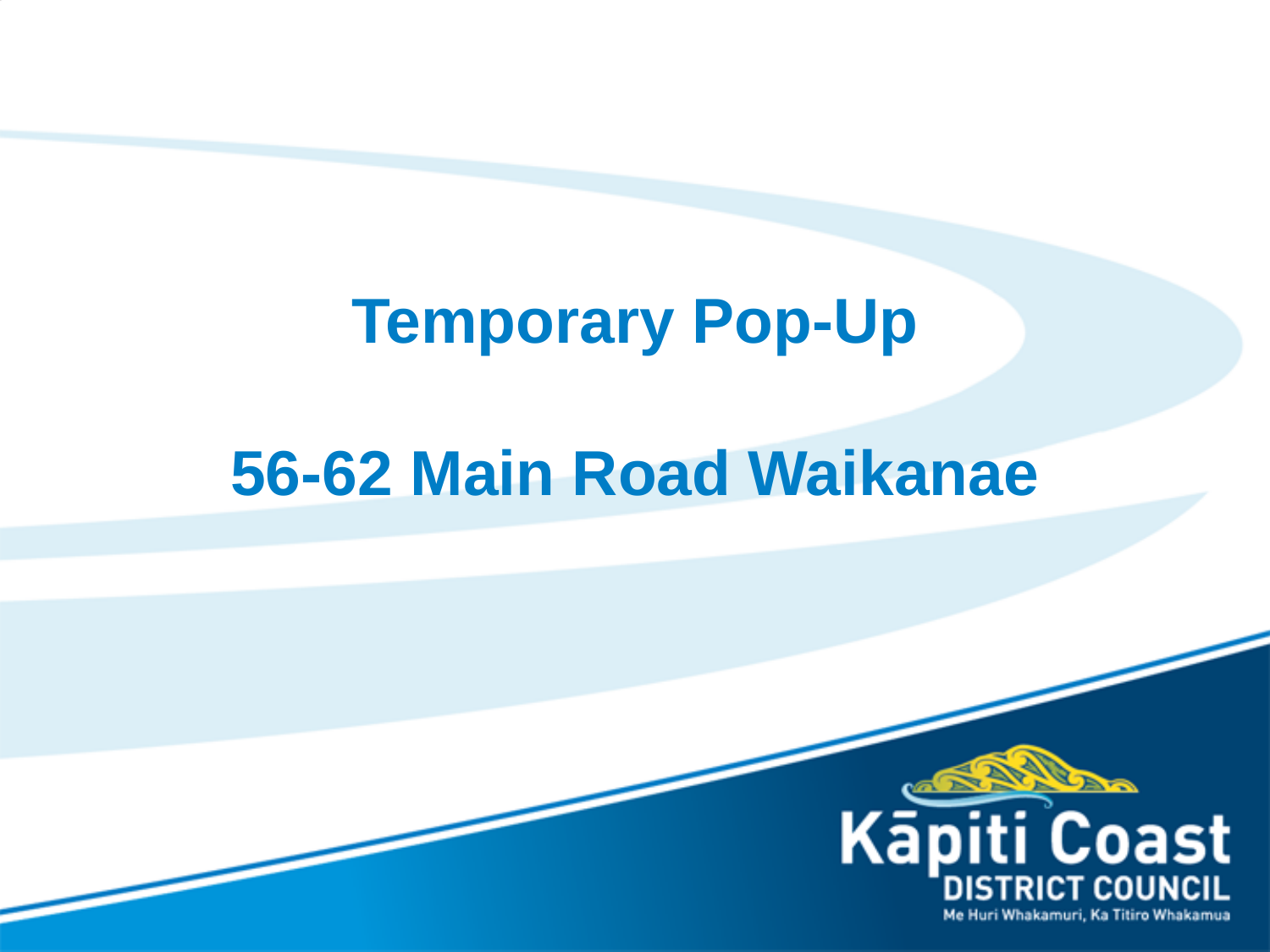

# Temporary Pop-Up 56-62 Main Road Waikanae